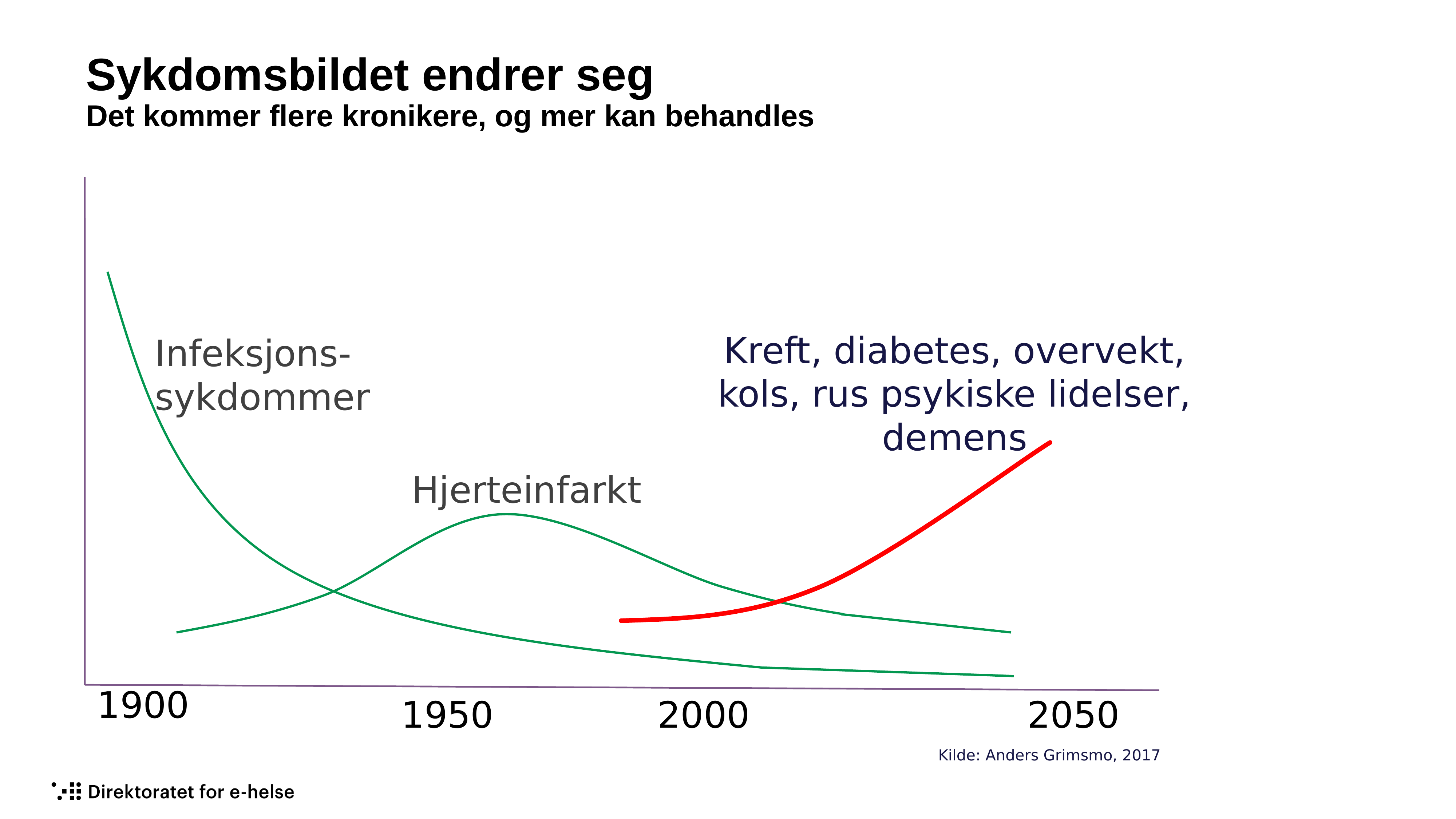

# Sykdomsbildet endrer seg Det kommer flere kronikere, og mer kan behandles

Kreft, diabetes, overvekt, kols, rus psykiske lidelser, demens
Infeksjons-
sykdommer

Hjerteinfarkt

1900

1950

2000

2050

Kilde: Anders Grimsmo, 2017